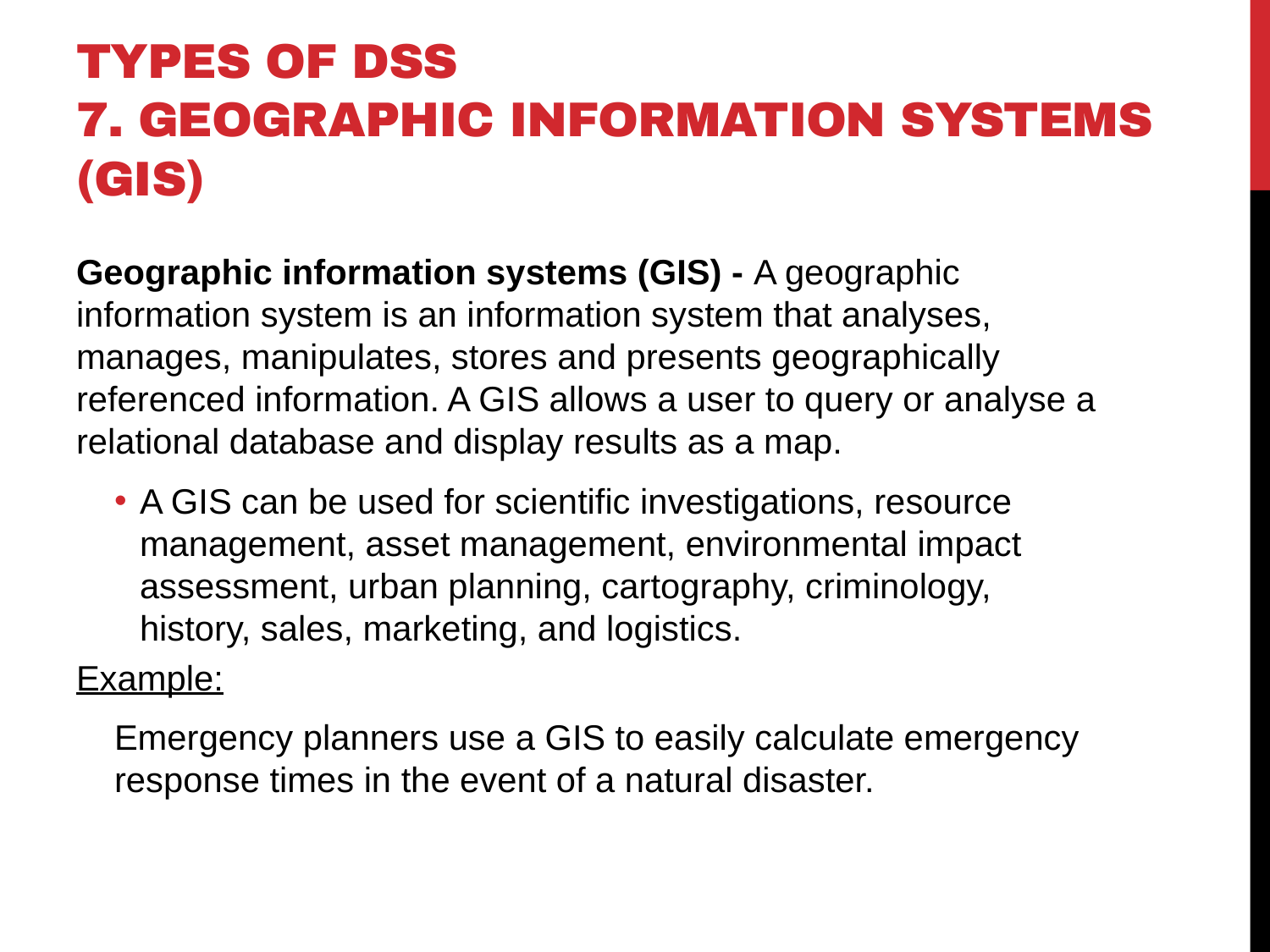

# Types of DSS 7. Geographic information systems (GIS)
Geographic information systems (GIS) - A geographic information system is an information system that analyses, manages, manipulates, stores and presents geographically referenced information. A GIS allows a user to query or analyse a relational database and display results as a map.
A GIS can be used for scientific investigations, resource management, asset management, environmental impact assessment, urban planning, cartography, criminology, history, sales, marketing, and logistics.
Example:
Emergency planners use a GIS to easily calculate emergency response times in the event of a natural disaster.